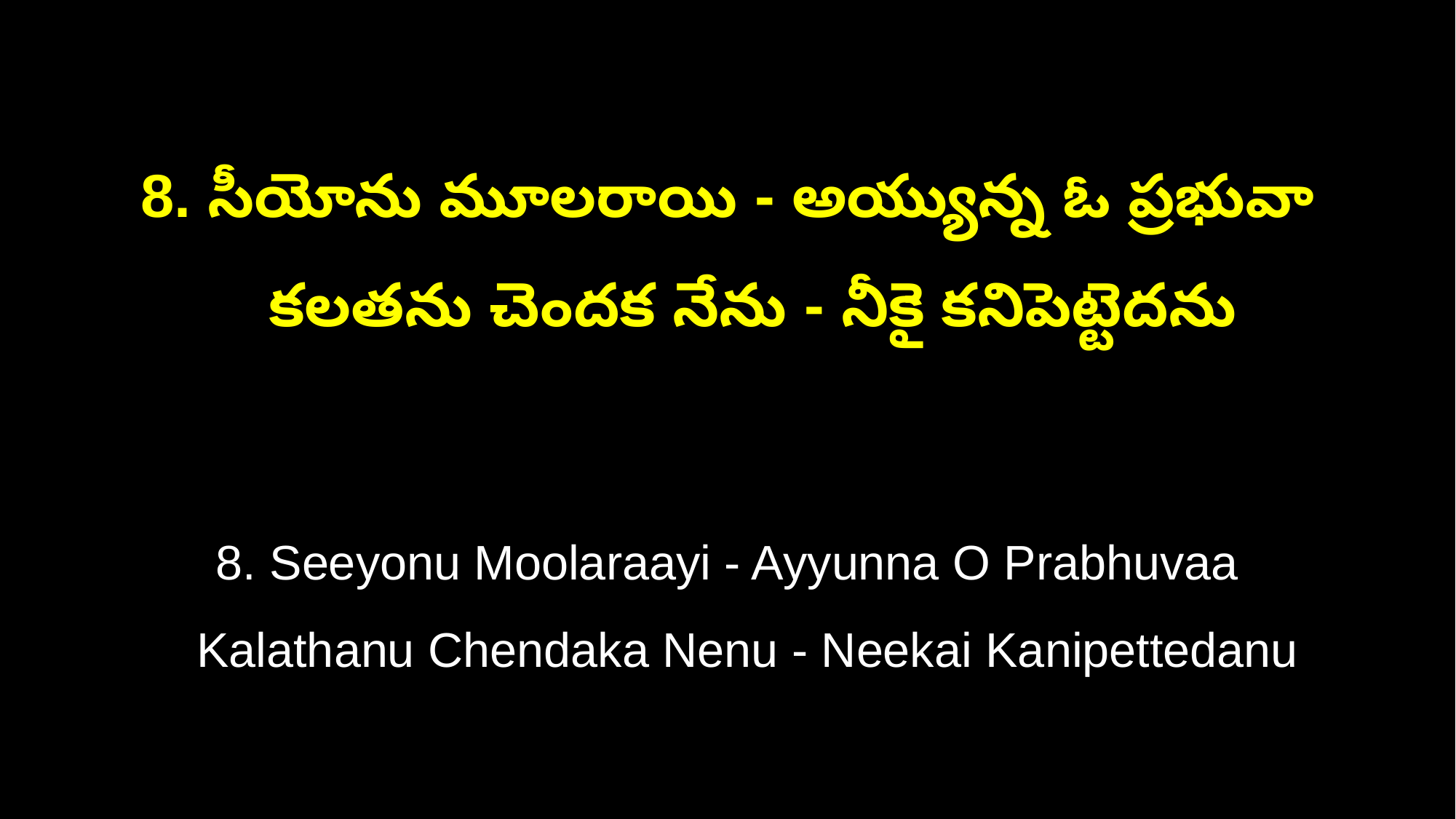

8. సీయోను మూలరాయి - అయ్యున్న ఓ ప్రభువా
   కలతను చెందక నేను - నీకై కనిపెట్టెదను
8. Seeyonu Moolaraayi - Ayyunna O Prabhuvaa
   Kalathanu Chendaka Nenu - Neekai Kanipettedanu